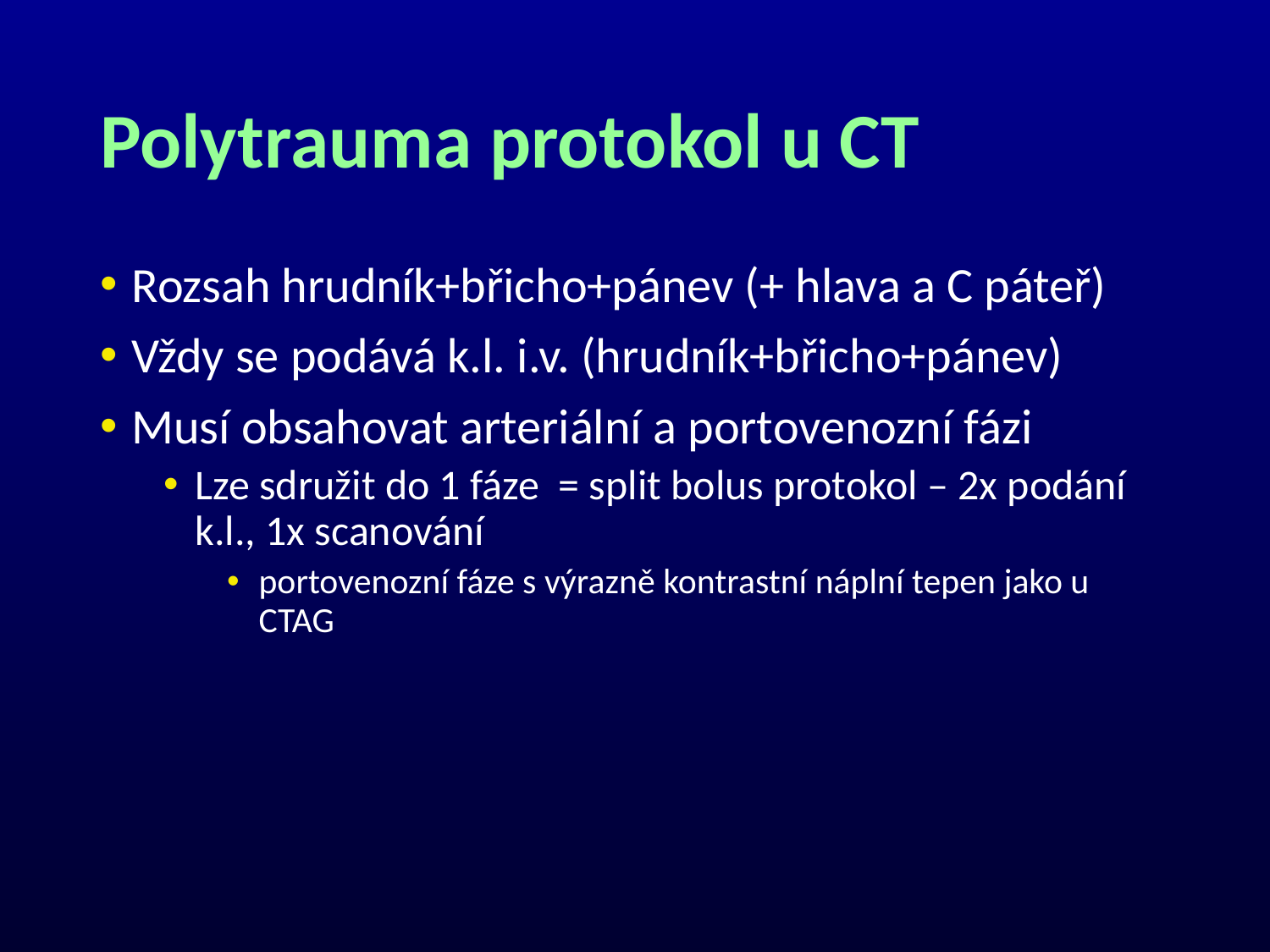

# Polytrauma protokol u CT
Rozsah hrudník+břicho+pánev (+ hlava a C páteř)
Vždy se podává k.l. i.v. (hrudník+břicho+pánev)
Musí obsahovat arteriální a portovenozní fázi
Lze sdružit do 1 fáze  = split bolus protokol – 2x podání k.l., 1x scanování
portovenozní fáze s výrazně kontrastní náplní tepen jako u CTAG